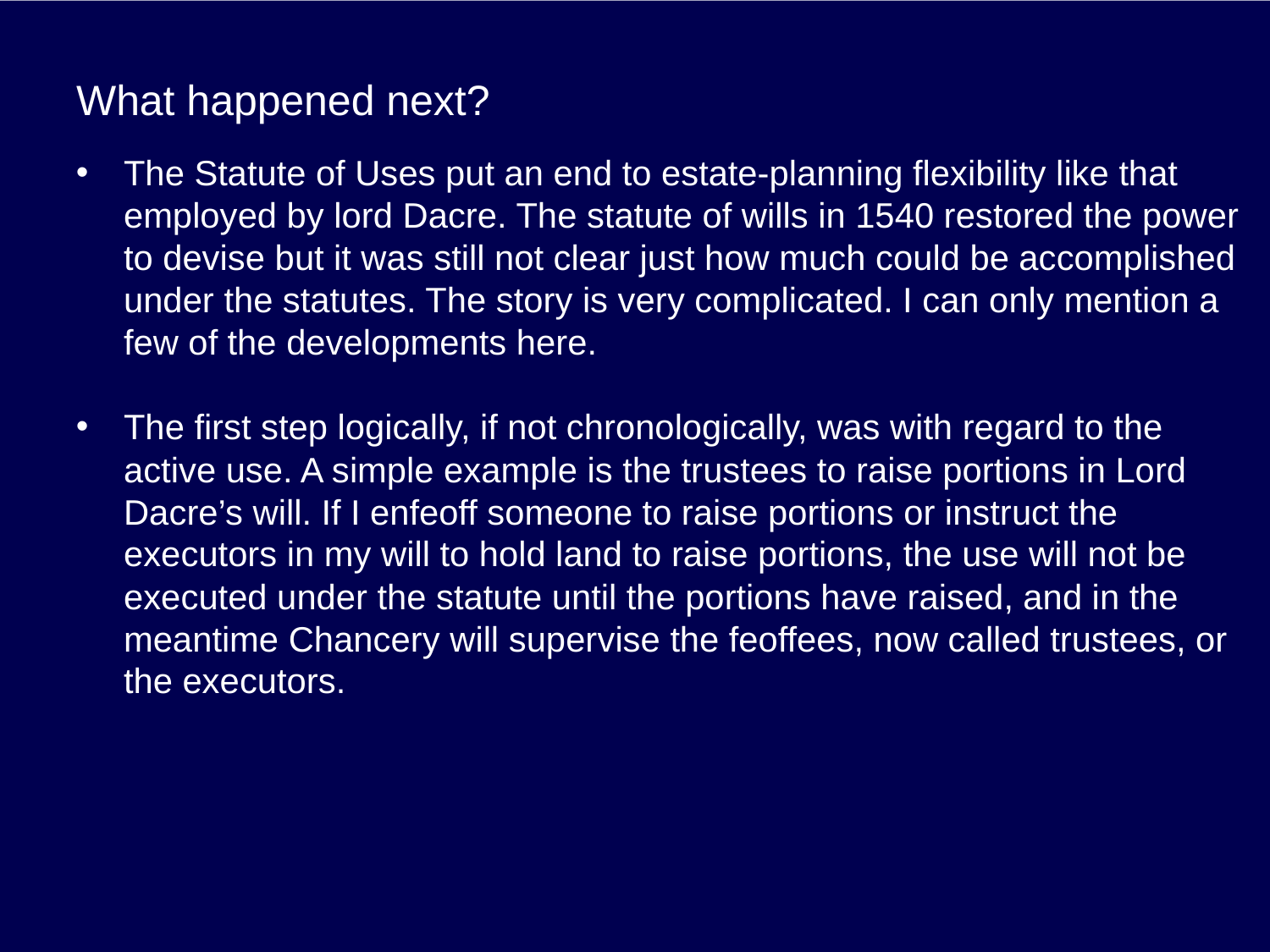

# What happened next?
The Statute of Uses put an end to estate-planning flexibility like that employed by lord Dacre. The statute of wills in 1540 restored the power to devise but it was still not clear just how much could be accomplished under the statutes. The story is very complicated. I can only mention a few of the developments here.

The first step logically, if not chronologically, was with regard to the active use. A simple example is the trustees to raise portions in Lord Dacre’s will. If I enfeoff someone to raise portions or instruct the executors in my will to hold land to raise portions, the use will not be executed under the statute until the portions have raised, and in the meantime Chancery will supervise the feoffees, now called trustees, or the executors.